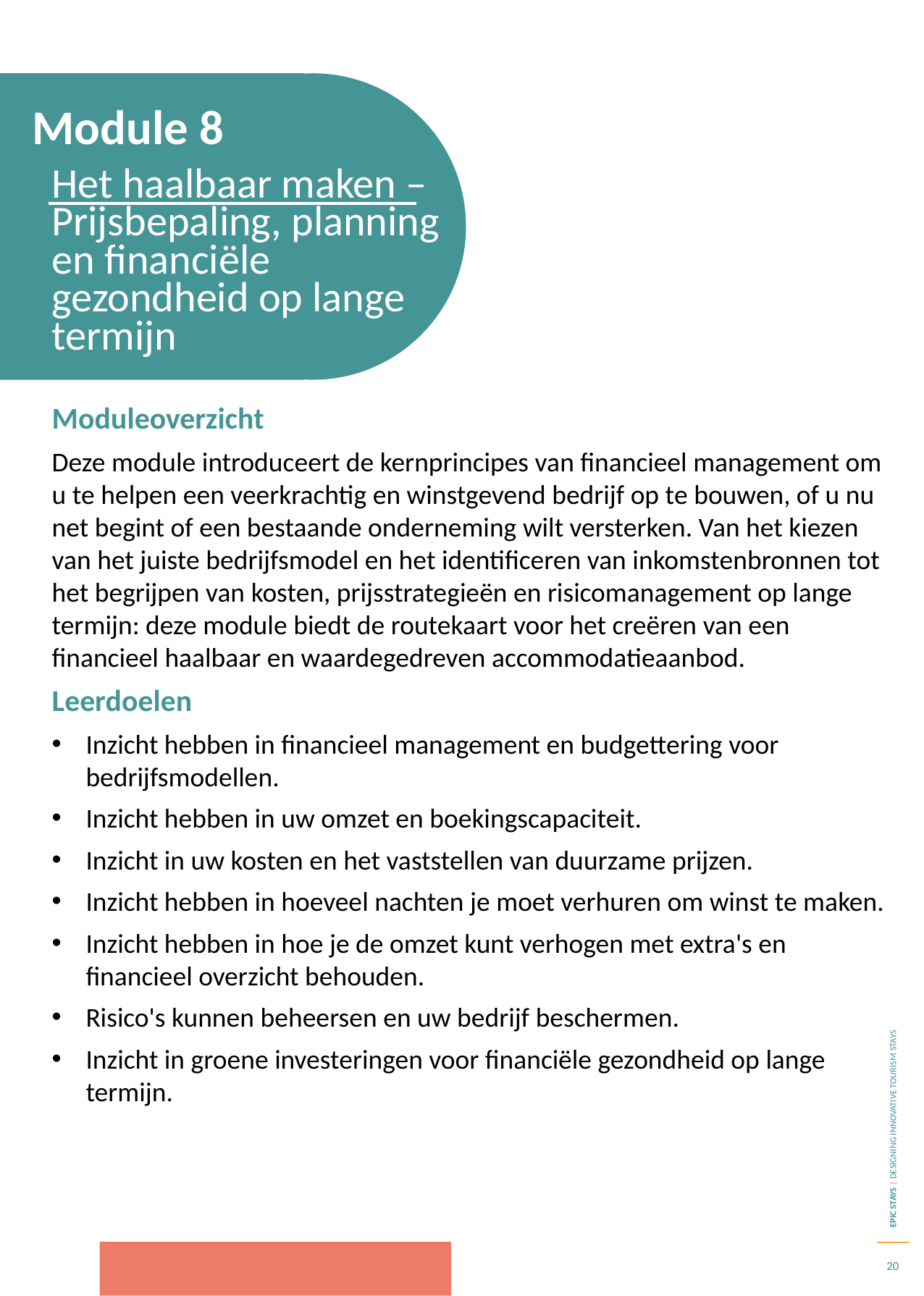

Module 8

Het haalbaar maken – Prijsbepaling, planning en financiële gezondheid op lange termijn
Moduleoverzicht
Deze module introduceert de kernprincipes van financieel management om u te helpen een veerkrachtig en winstgevend bedrijf op te bouwen, of u nu net begint of een bestaande onderneming wilt versterken. Van het kiezen van het juiste bedrijfsmodel en het identificeren van inkomstenbronnen tot het begrijpen van kosten, prijsstrategieën en risicomanagement op lange termijn: deze module biedt de routekaart voor het creëren van een financieel haalbaar en waardegedreven accommodatieaanbod.
Leerdoelen
Inzicht hebben in financieel management en budgettering voor bedrijfsmodellen.
Inzicht hebben in uw omzet en boekingscapaciteit.
Inzicht in uw kosten en het vaststellen van duurzame prijzen.
Inzicht hebben in hoeveel nachten je moet verhuren om winst te maken.
Inzicht hebben in hoe je de omzet kunt verhogen met extra's en financieel overzicht behouden.
Risico's kunnen beheersen en uw bedrijf beschermen.
Inzicht in groene investeringen voor financiële gezondheid op lange termijn.

20